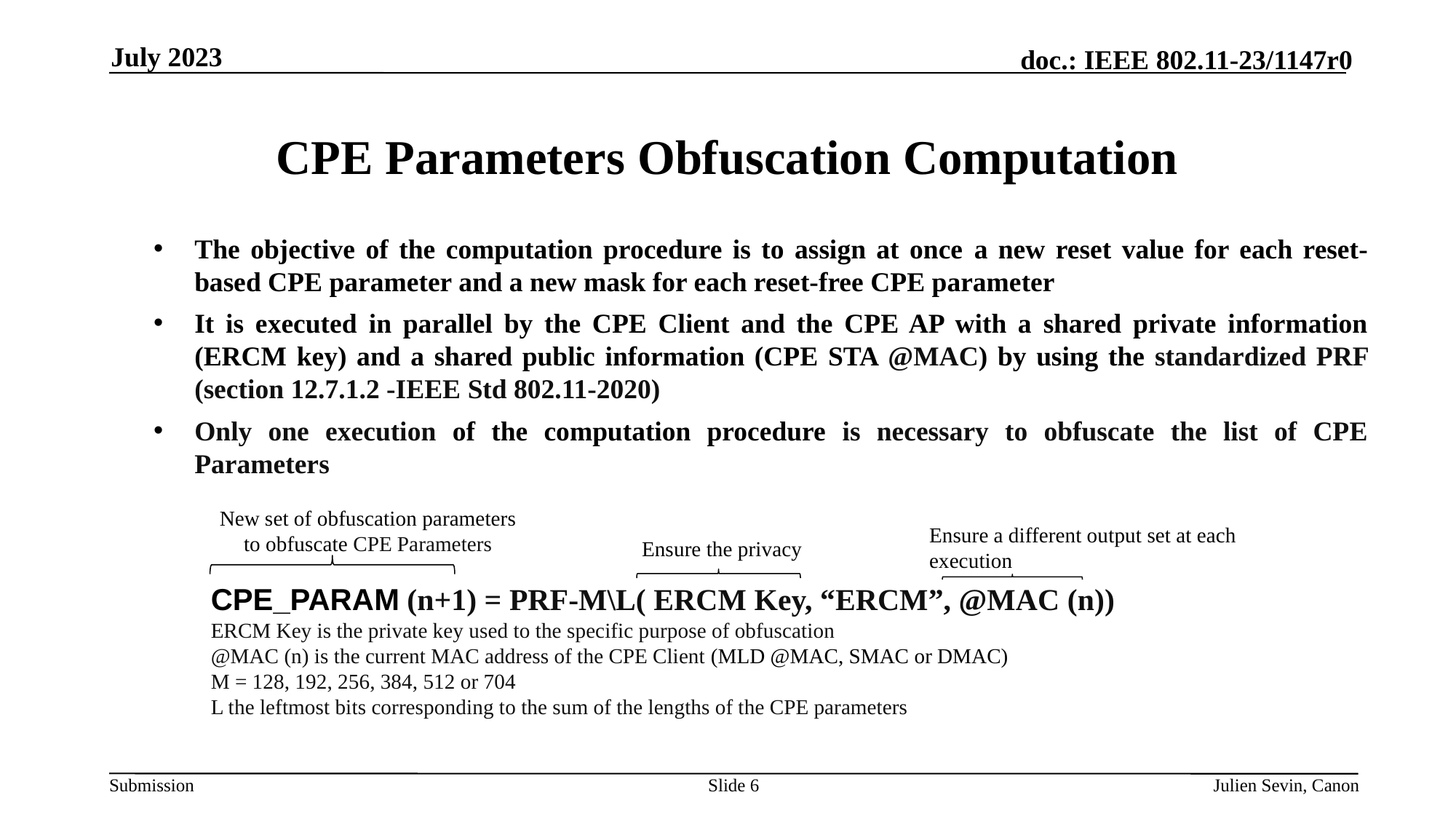

July 2023
CPE Parameters Obfuscation Computation
The objective of the computation procedure is to assign at once a new reset value for each reset-based CPE parameter and a new mask for each reset-free CPE parameter
It is executed in parallel by the CPE Client and the CPE AP with a shared private information (ERCM key) and a shared public information (CPE STA @MAC) by using the standardized PRF (section 12.7.1.2 -IEEE Std 802.11-2020)
Only one execution of the computation procedure is necessary to obfuscate the list of CPE Parameters

New set of obfuscation parameters to obfuscate CPE Parameters

Ensure a different output set at each execution
Ensure the privacy

CPE_PARAM (n+1) = PRF-M\L( ERCM Key, “ERCM”, @MAC (n))
ERCM Key is the private key used to the specific purpose of obfuscation
@MAC (n) is the current MAC address of the CPE Client (MLD @MAC, SMAC or DMAC)
M = 128, 192, 256, 384, 512 or 704
L the leftmost bits corresponding to the sum of the lengths of the CPE parameters
Slide 6
Julien Sevin, Canon